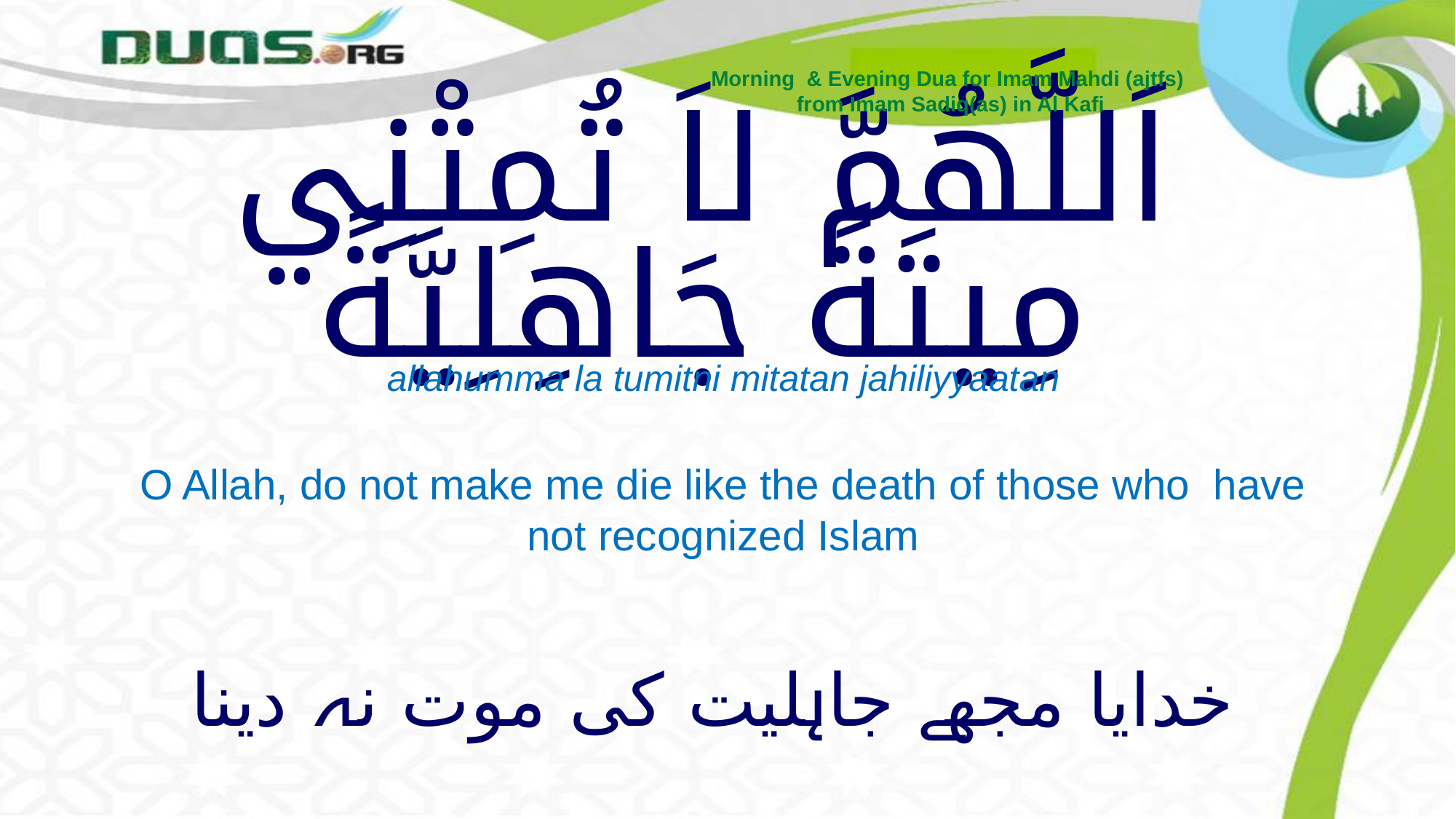

Morning  & Evening Dua for Imam Mahdi (ajtfs)
from Imam Sadiq(as) in Al Kafi
# اَللَّهُمَّ لاَ تُمِتْنِي مِيتَةً جَاهِلِيَّةً

allahumma la tumitni mitatan jahiliyyaatan

O Allah, do not make me die like the death of those who  have not recognized Islam

خدایا مجھے جاہلیت کی موت نہ دینا